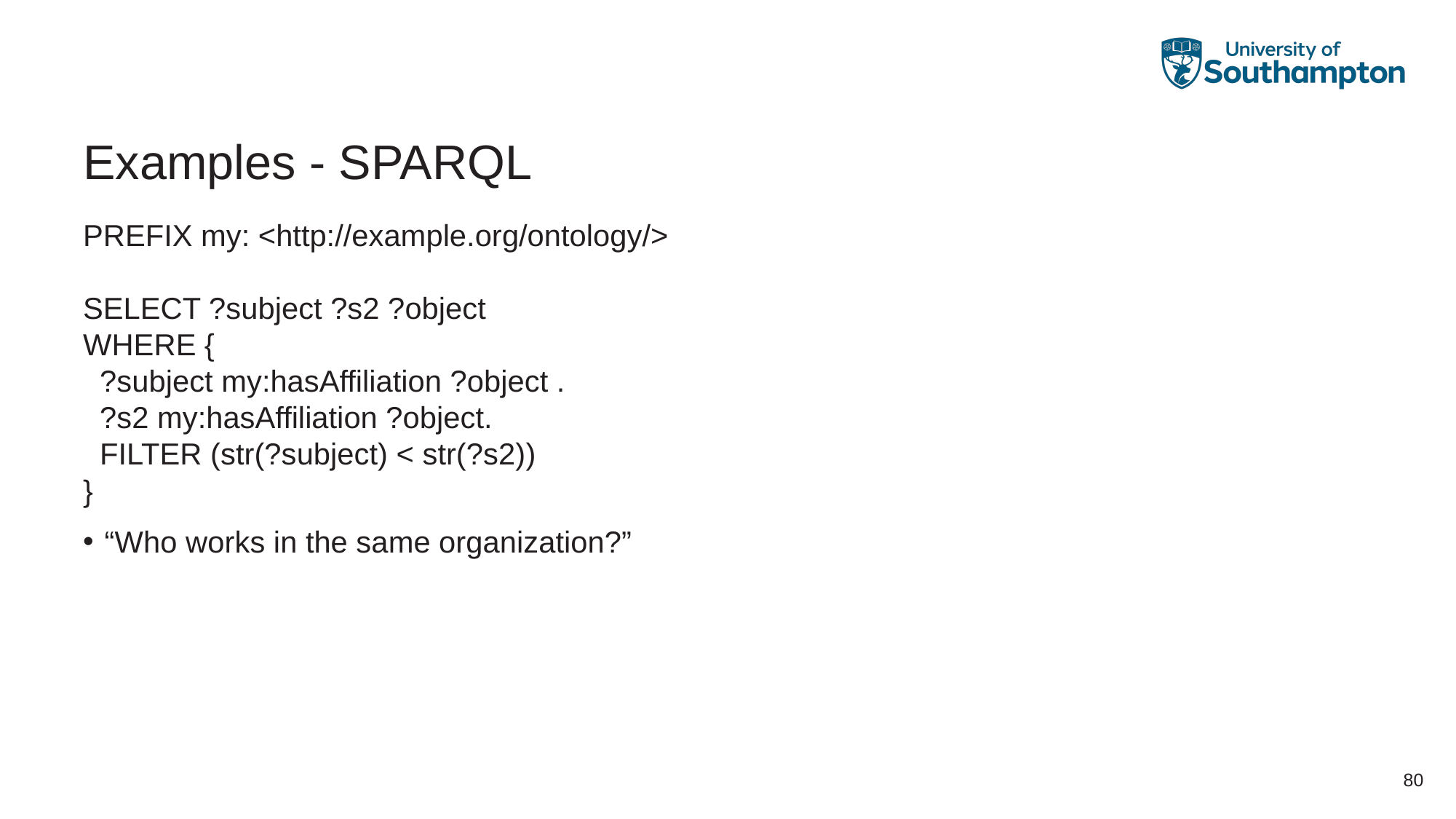

# Examples - SPARQL
PREFIX my: <http://example.org/ontology/>
SELECT ?subject ?s2 ?object
WHERE {
  ?subject my:hasAffiliation ?object .
  ?s2 my:hasAffiliation ?object.
  FILTER (str(?subject) < str(?s2))
}
“Who works in the same organization?”